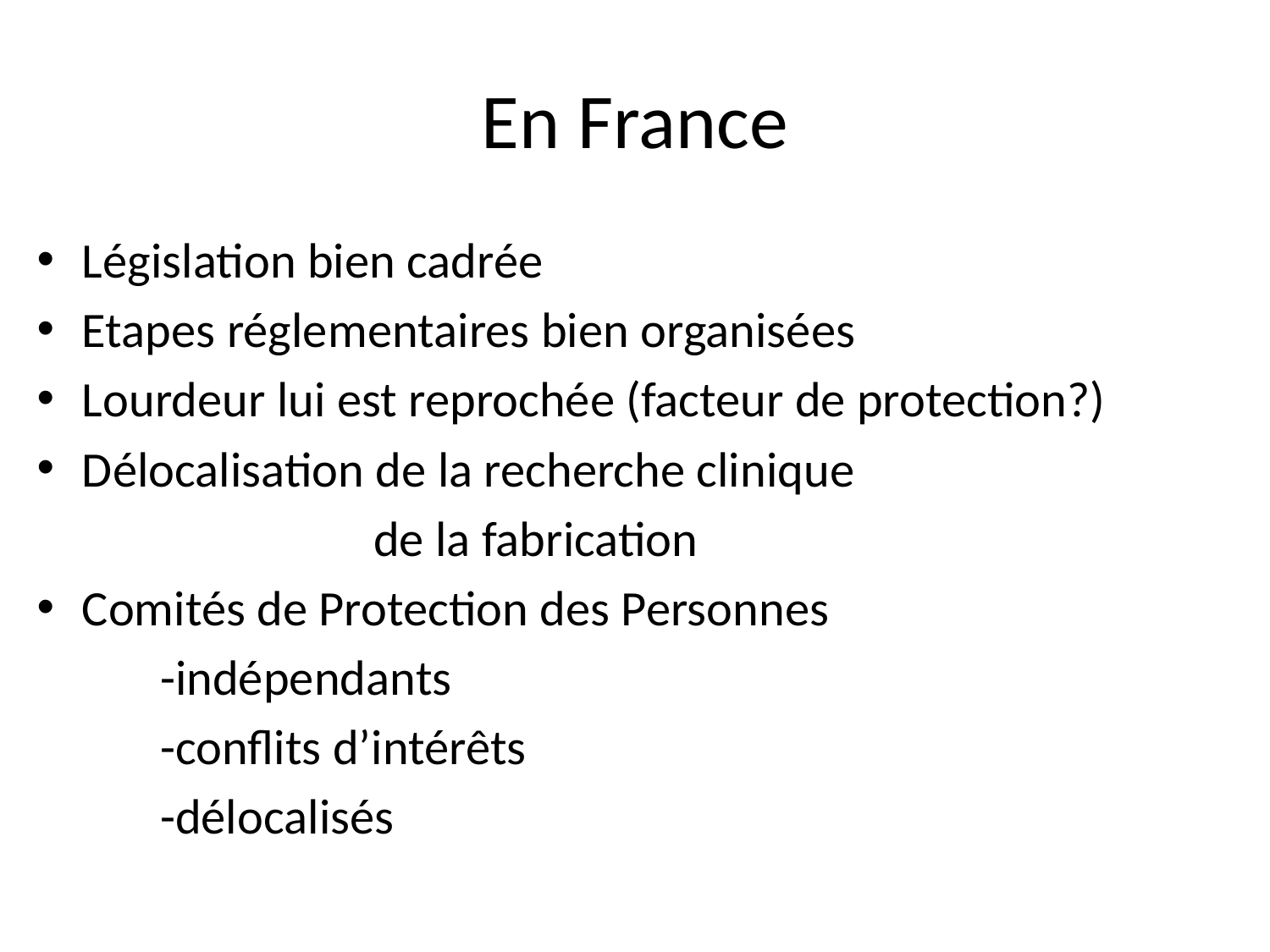

# En France
Législation bien cadrée
Etapes réglementaires bien organisées
Lourdeur lui est reprochée (facteur de protection?)
Délocalisation de la recherche clinique
                              de la fabrication
Comités de Protection des Personnes
           -indépendants
           -conflits d’intérêts
           -délocalisés